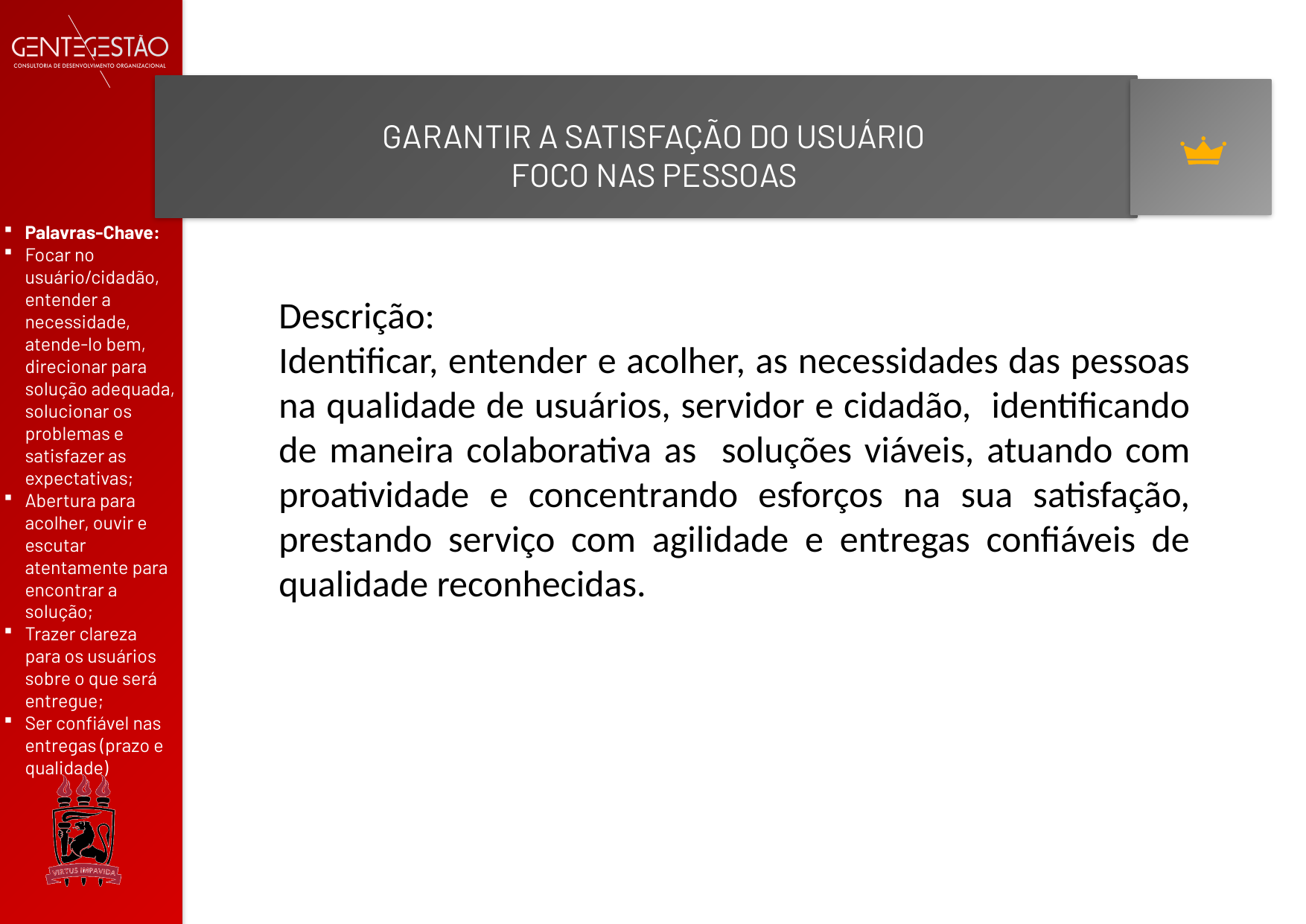

GARANTIR A SATISFAÇÃO DO USUÁRIO
FOCO NAS PESSOAS

Palavras-Chave:
Focar no usuário/cidadão, entender a necessidade, atende-lo bem, direcionar para solução adequada, solucionar os problemas e satisfazer as expectativas;
Abertura para acolher, ouvir e escutar atentamente para encontrar a solução;
Trazer clareza para os usuários sobre o que será entregue;
Ser confiável nas entregas (prazo e qualidade)
Descrição:
Identificar, entender e acolher, as necessidades das pessoas na qualidade de usuários, servidor e cidadão,  identificando de maneira colaborativa as  soluções viáveis, atuando com proatividade e concentrando esforços na sua satisfação, prestando serviço com agilidade e entregas confiáveis de qualidade reconhecidas.